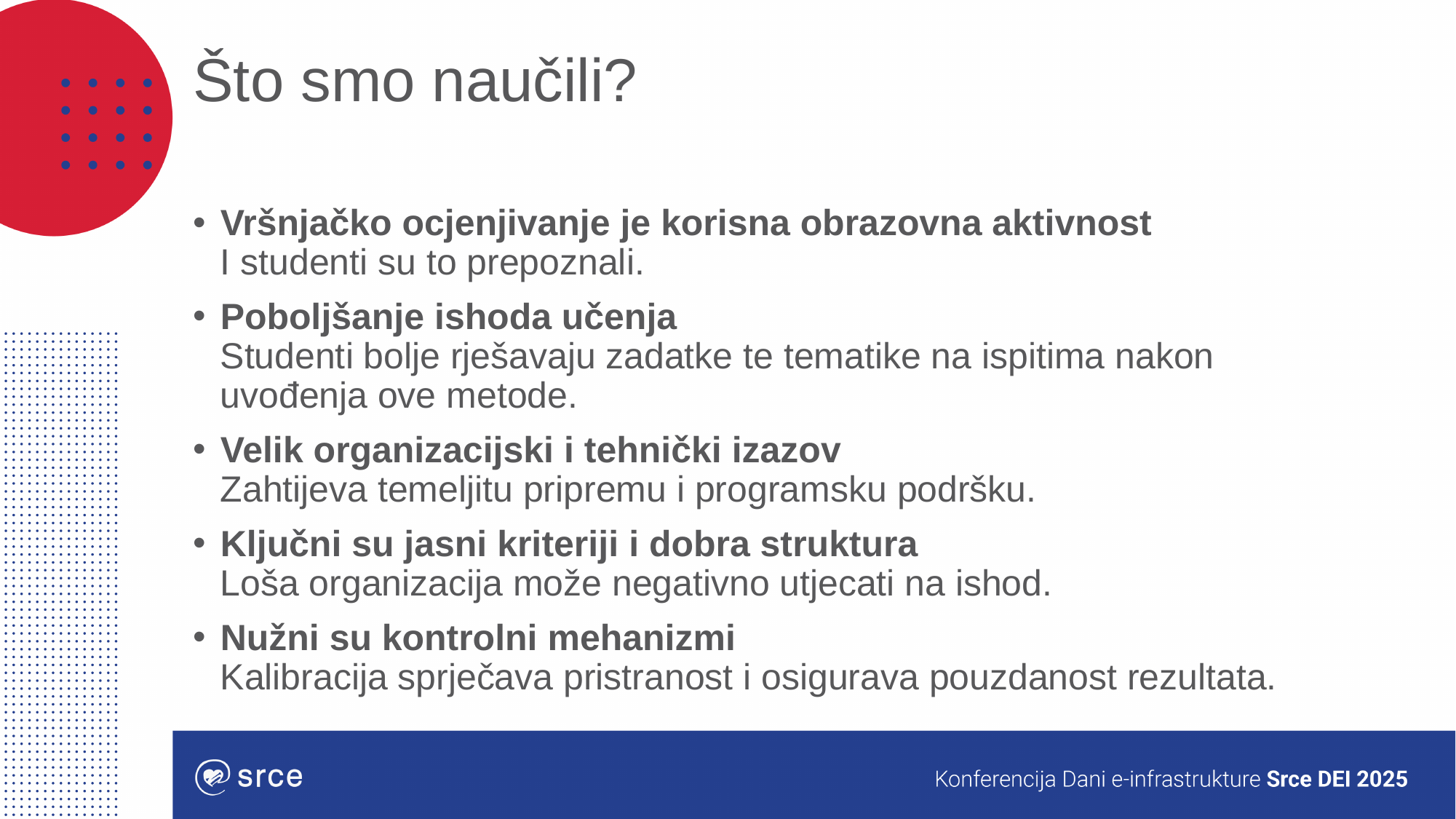

Što smo naučili?
Vršnjačko ocjenjivanje je korisna obrazovna aktivnost
I studenti su to prepoznali.
Poboljšanje ishoda učenja
Studenti bolje rješavaju zadatke te tematike na ispitima nakon uvođenja ove metode.
Velik organizacijski i tehnički izazov
Zahtijeva temeljitu pripremu i programsku podršku.
Ključni su jasni kriteriji i dobra struktura
Loša organizacija može negativno utjecati na ishod.
Nužni su kontrolni mehanizmi
Kalibracija sprječava pristranost i osigurava pouzdanost rezultata.